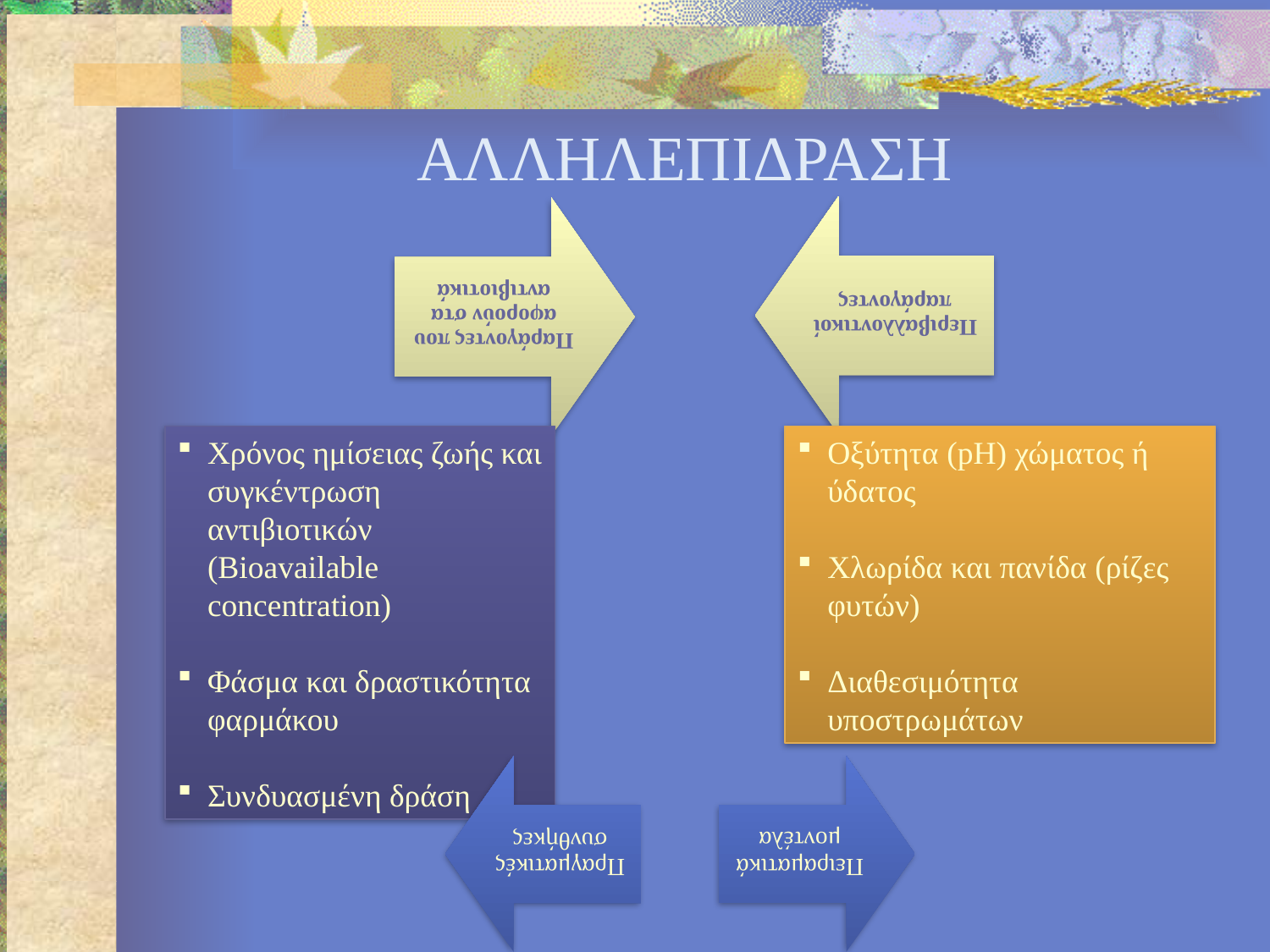

# ΑΛΛΗΛΕΠΙΔΡΑΣΗ
Παράγοντες που αφορούν στα αντιβιοτικά
Περιβαλλοντικοί παράγοντες
Χρόνος ημίσειας ζωής και συγκέντρωση αντιβιοτικών (Bioavailable concentration)

Φάσμα και δραστικότητα φαρμάκου

Συνδυασμένη δράση
Οξύτητα (pH) χώματος ή ύδατος

Χλωρίδα και πανίδα (ρίζες φυτών)

Διαθεσιμότητα υποστρωμάτων
Πραγματικές συνθήκες
Πειραματικά μοντέλα